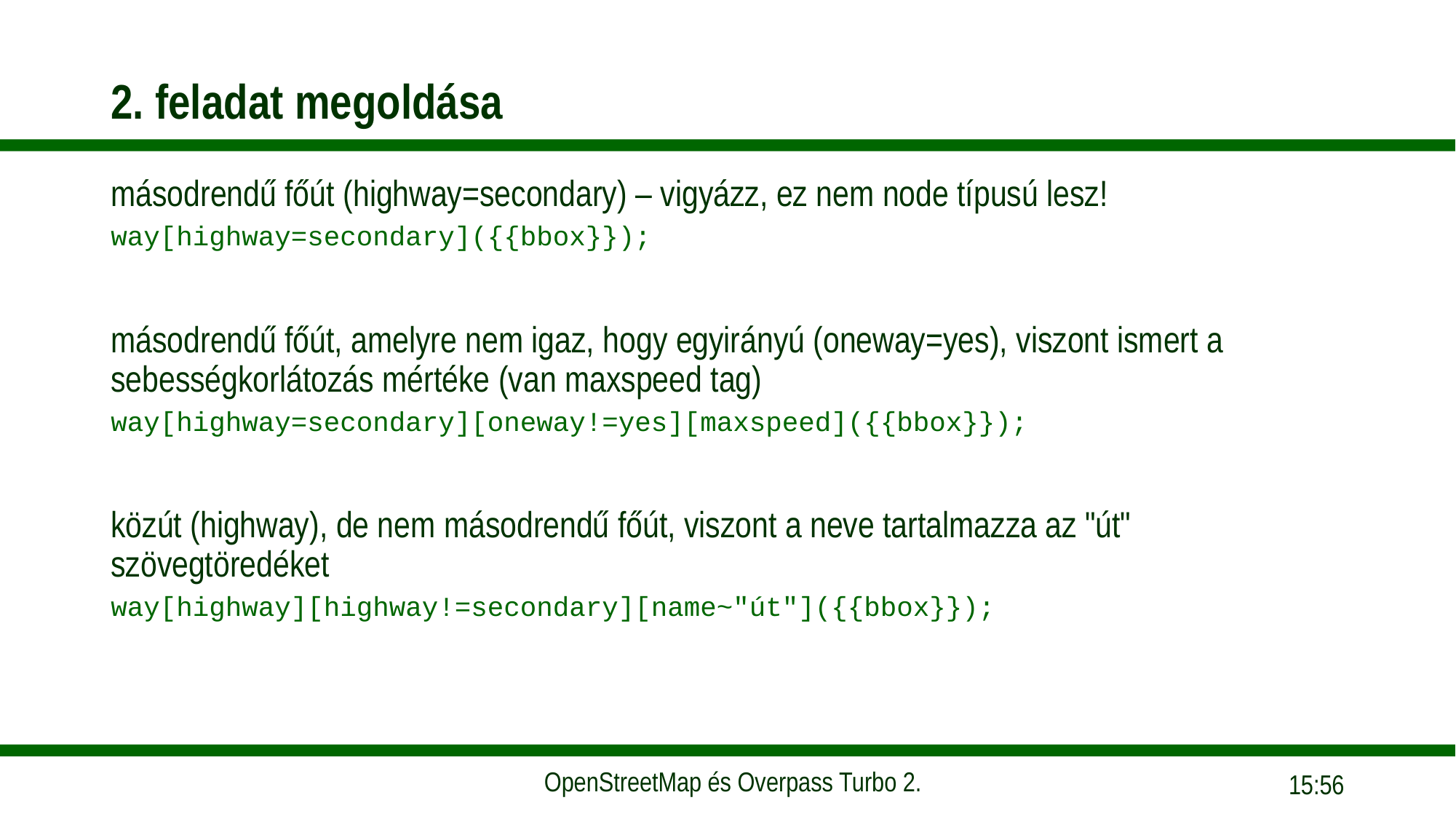

# 2. feladat megoldása
másodrendű főút (highway=secondary) – vigyázz, ez nem node típusú lesz!
way[highway=secondary]({{bbox}});

másodrendű főút, amelyre nem igaz, hogy egyirányú (oneway=yes), viszont ismert a sebességkorlátozás mértéke (van maxspeed tag)
way[highway=secondary][oneway!=yes][maxspeed]({{bbox}});

közút (highway), de nem másodrendű főút, viszont a neve tartalmazza az "út" szövegtöredéket
way[highway][highway!=secondary][name~"út"]({{bbox}});
15:56